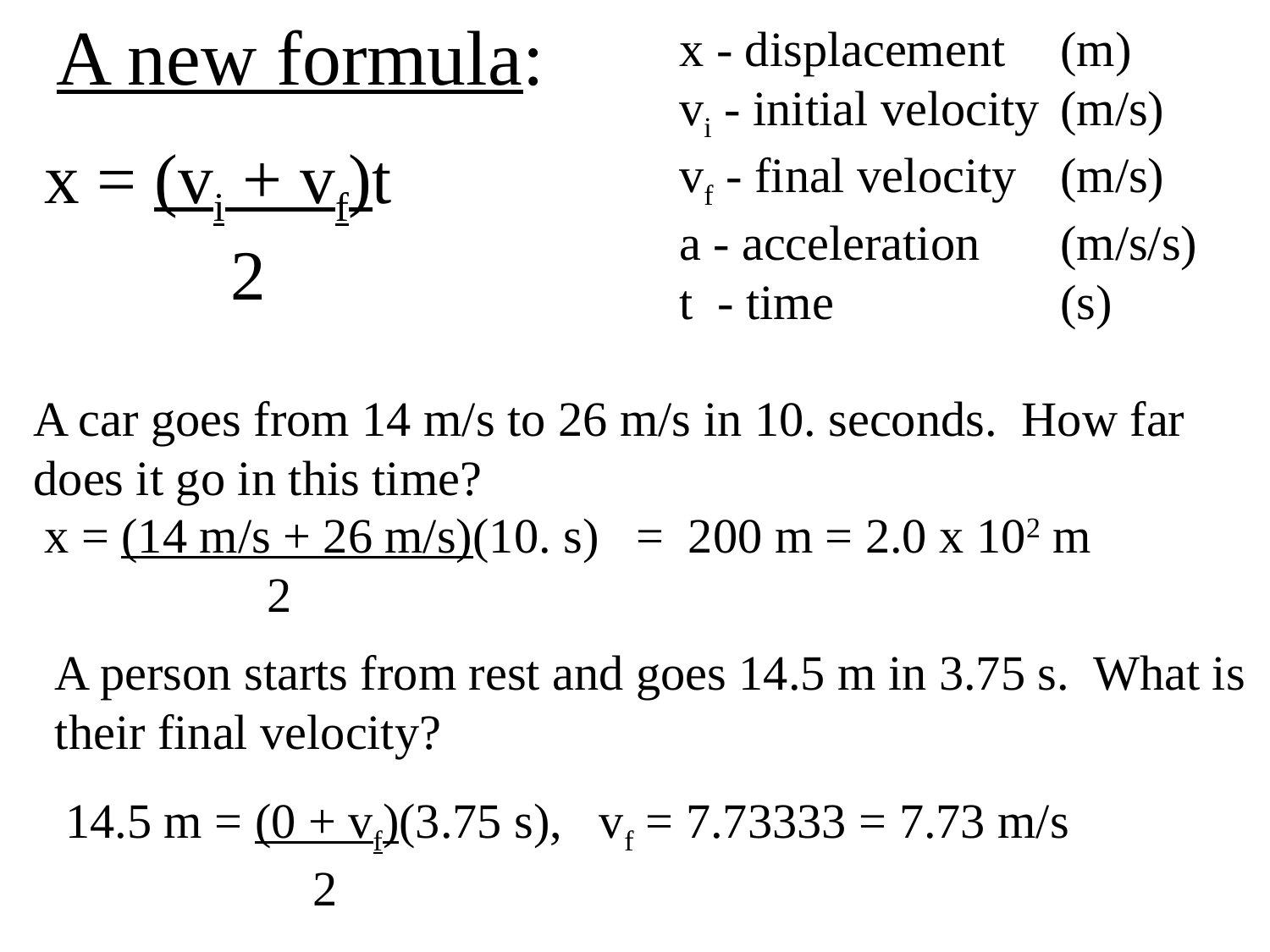

A new formula:
x - displacement 	(m)
vi - initial velocity 	(m/s)
vf - final velocity 	(m/s)
a - acceleration	(m/s/s)
t  - time 		(s)
x = (vi + vf)t
       2
A car goes from 14 m/s to 26 m/s in 10. seconds.  How far does it go in this time?
x = (14 m/s + 26 m/s)(10. s)   =  200 m = 2.0 x 102 m
             2
A person starts from rest and goes 14.5 m in 3.75 s.  What is their final velocity?
14.5 m = (0 + vf)(3.75 s),   vf = 7.73333 = 7.73 m/s
               2